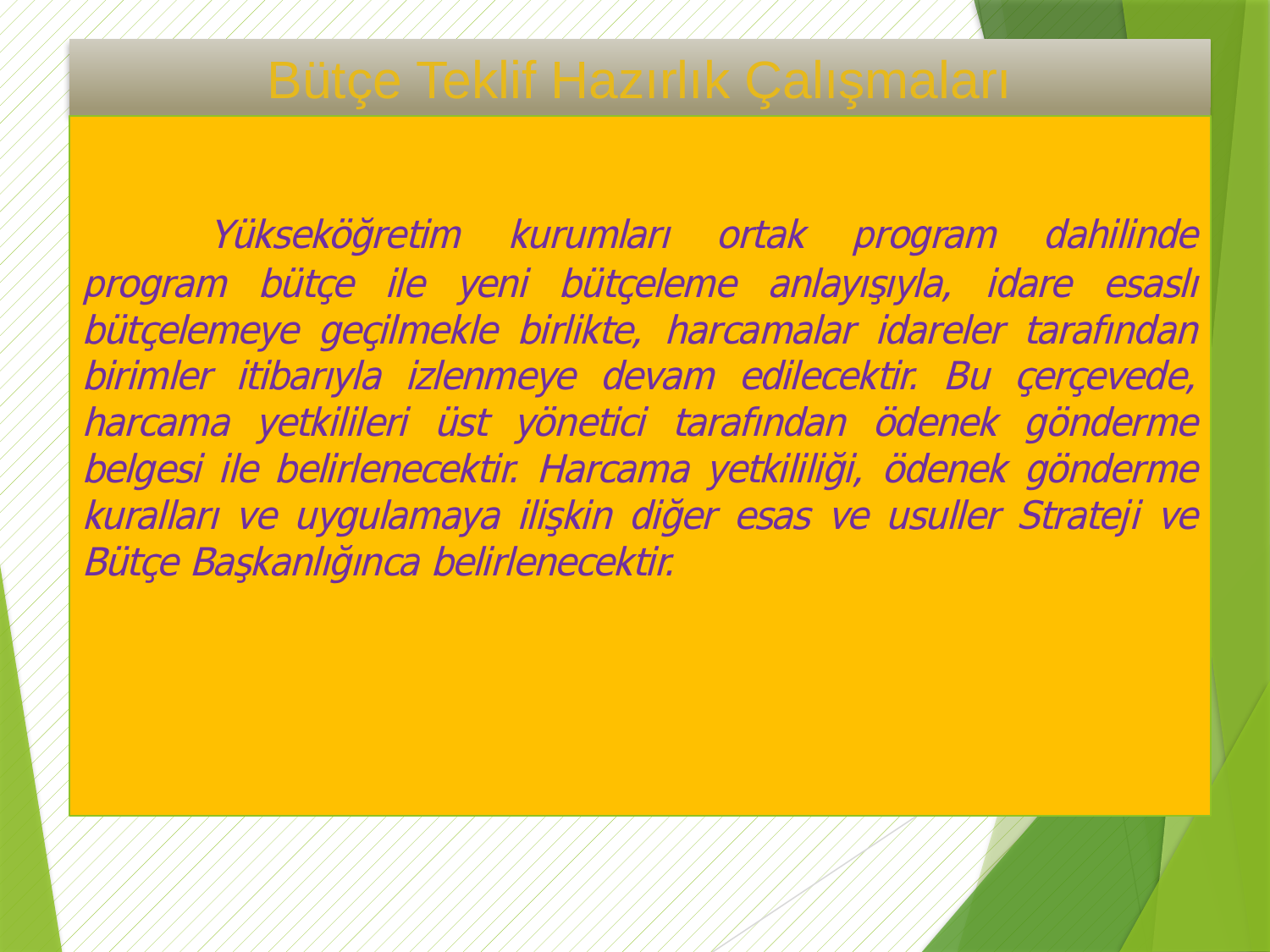

# Bütçe Teklif Hazırlık Çalışmaları

	Yükseköğretim kurumları ortak program dahilinde program bütçe ile yeni bütçeleme anlayışıyla, idare esaslı bütçelemeye geçilmekle birlikte, harcamalar idareler tarafından birimler itibarıyla izlenmeye devam edilecektir. Bu çerçevede, harcama yetkilileri üst yönetici tarafından ödenek gönderme belgesi ile belirlenecektir. Harcama yetkililiği, ödenek gönderme kuralları ve uygulamaya ilişkin diğer esas ve usuller Strateji ve Bütçe Başkanlığınca belirlenecektir.